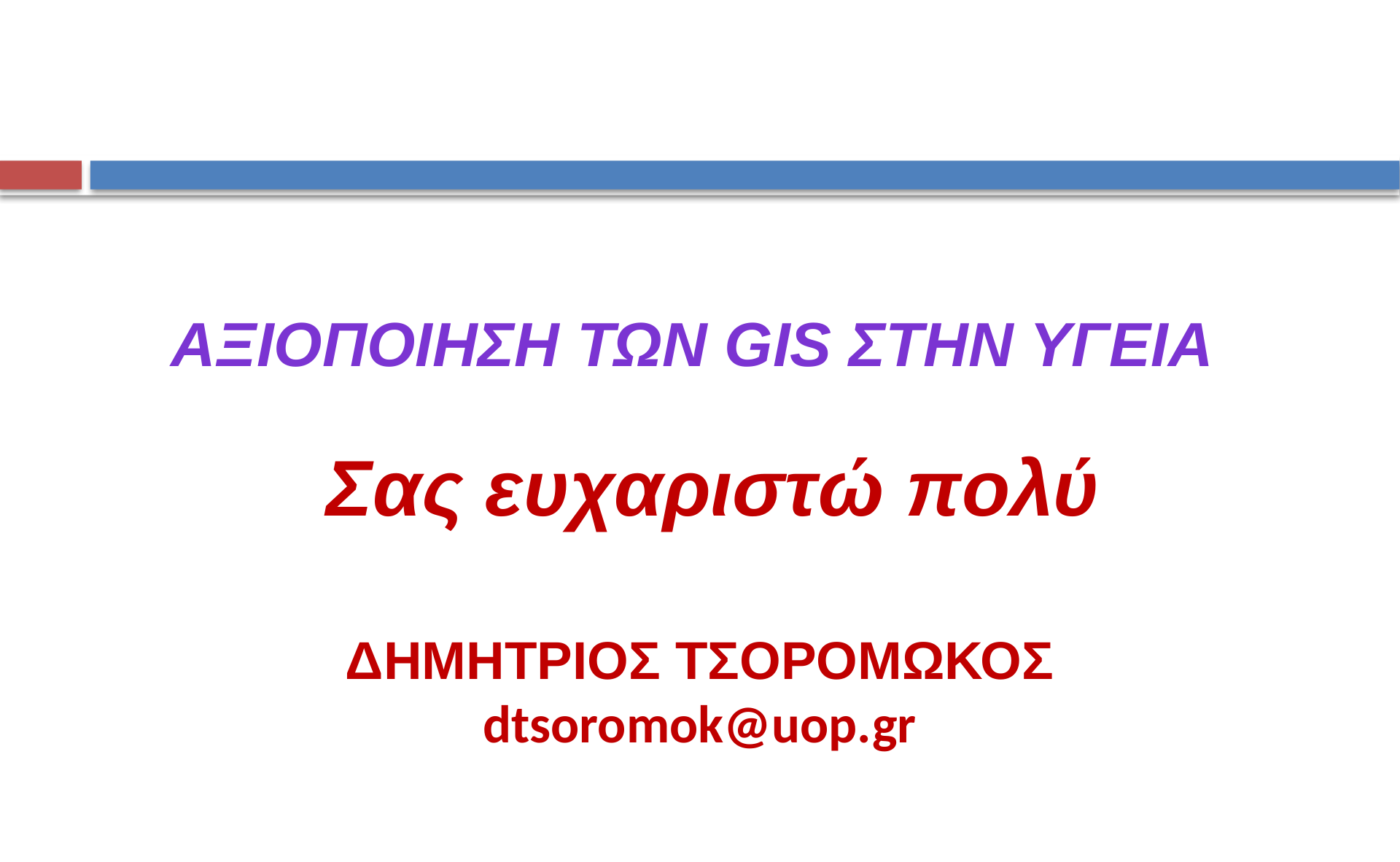

ΑΞΙΟΠΟΙΗΣΗ ΤΩΝ GIS ΣΤΗΝ ΥΓΕΙΑ
Σας ευχαριστώ πολύ
ΔΗΜΗΤΡΙΟΣ ΤΣΟΡΟΜΩΚΟΣ
dtsoromok@uop.gr